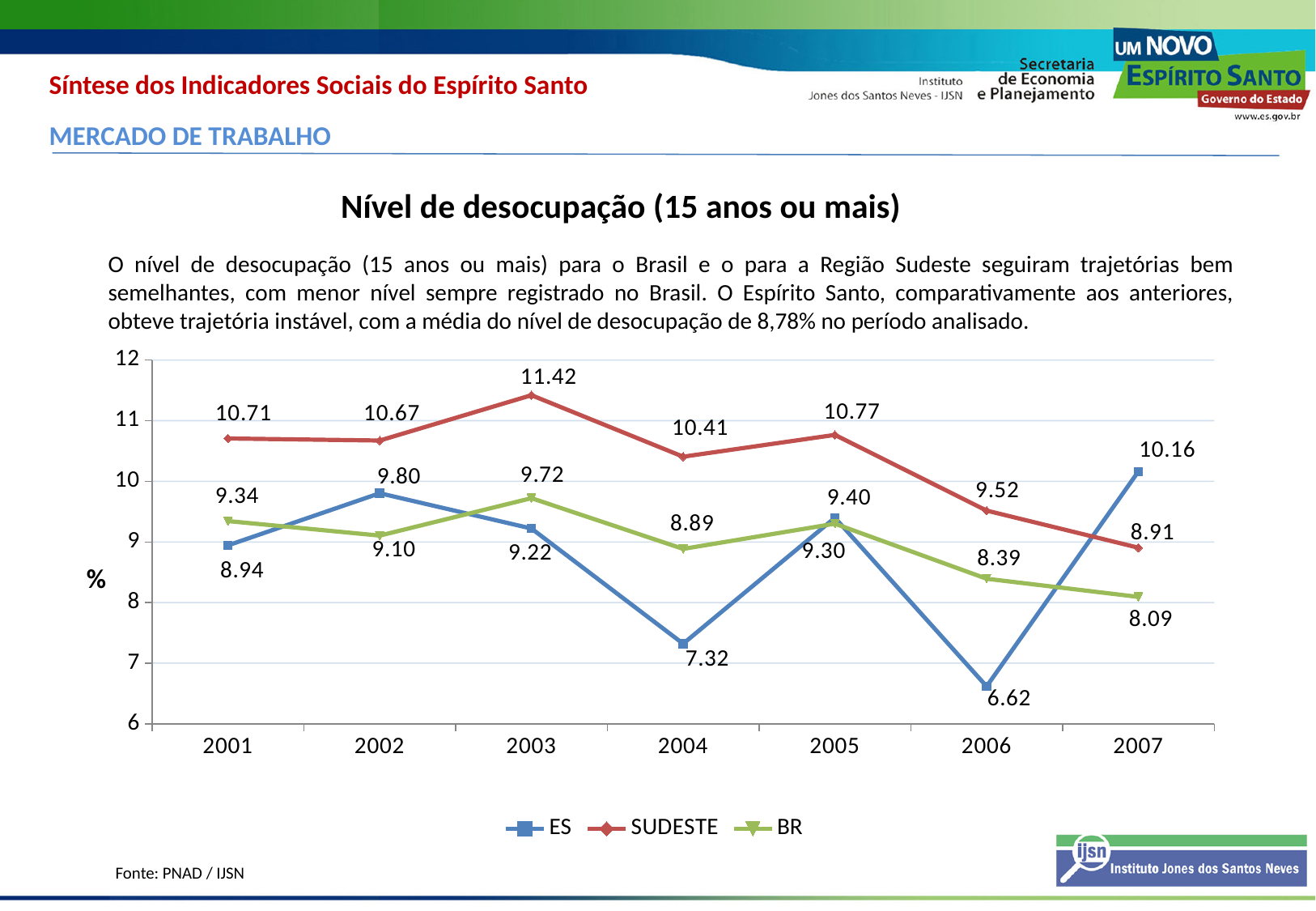

Síntese dos Indicadores Sociais do Espírito Santo

MERCADO DE TRABALHO

Nível de desocupação (15 anos ou mais)
O nível de desocupação (15 anos ou mais) para o Brasil e o para a Região Sudeste seguiram trajetórias bem semelhantes, com menor nível sempre registrado no Brasil. O Espírito Santo, comparativamente aos anteriores, obteve trajetória instável, com a média do nível de desocupação de 8,78% no período analisado.

### Chart

| Category | ES | SUDESTE | BR |
|---|---|---|---|
| 2001 | 8.94366547883429 | 10.705864790841455 | 9.344602912497818 |
| 2002 | 9.803625858682507 | 10.672474417080824 | 9.104815104698119 |
| 2003 | 9.22126074330441 | 11.419574433543136 | 9.722362283278601 |
| 2004 | 7.320192092284358 | 10.405526475138124 | 8.885590935994468 |
| 2005 | 9.398359822918936 | 10.765307278878376 | 9.30055111025692 |
| 2006 | 6.617049987347638 | 9.516743456835387 | 8.392417332948536 |
| 2007 | 10.161487783257167 | 8.905357118586757 | 8.092972987856923 |
%
Fonte: PNAD / IJSN